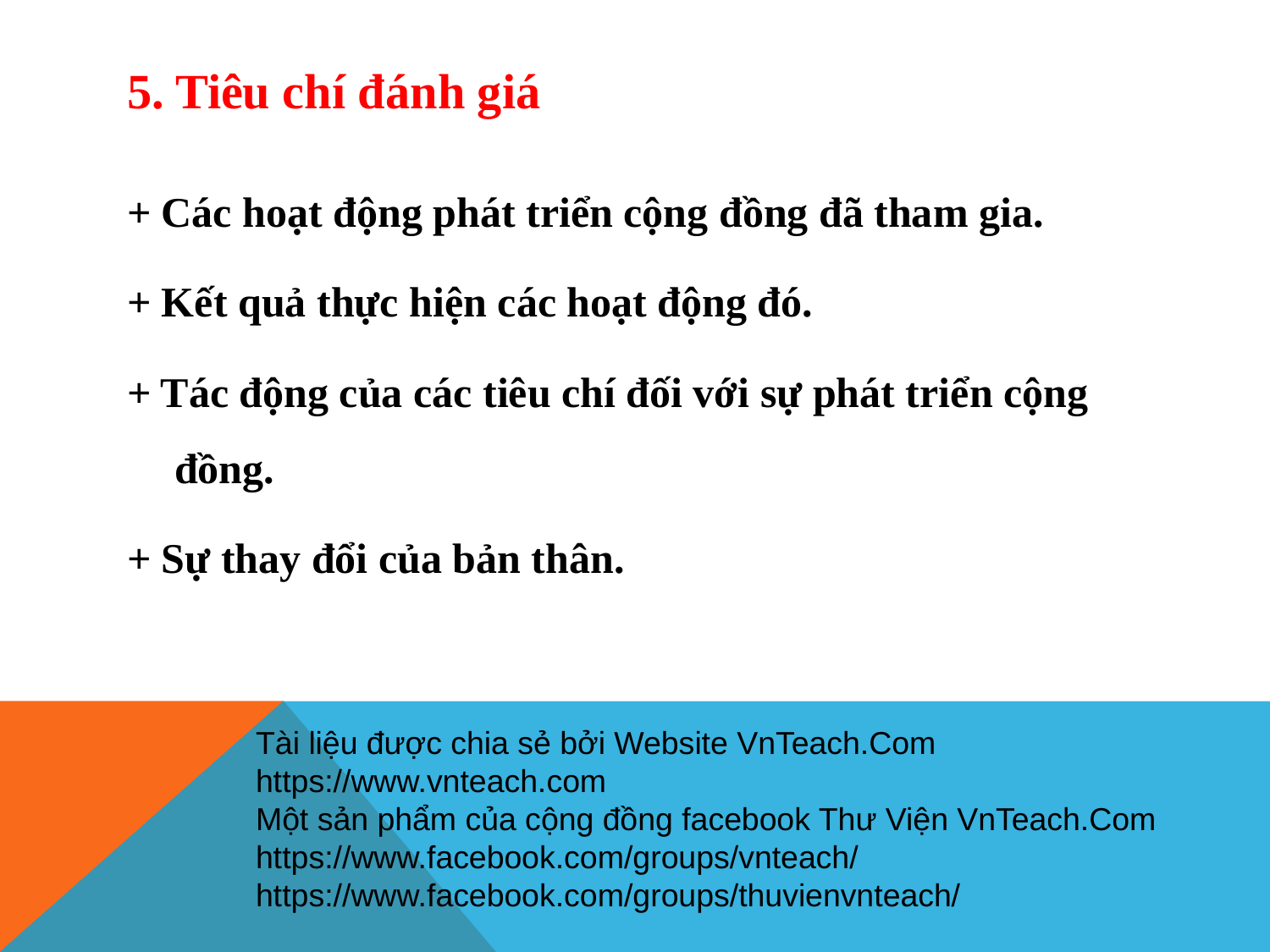

# 5. Tiêu chí đánh giá
+ Các hoạt động phát triển cộng đồng đã tham gia.
+ Kết quả thực hiện các hoạt động đó.
+ Tác động của các tiêu chí đối với sự phát triển cộng đồng.
+ Sự thay đổi của bản thân.

Tài liệu được chia sẻ bởi Website VnTeach.Com
https://www.vnteach.com
Một sản phẩm của cộng đồng facebook Thư Viện VnTeach.Com
https://www.facebook.com/groups/vnteach/
https://www.facebook.com/groups/thuvienvnteach/